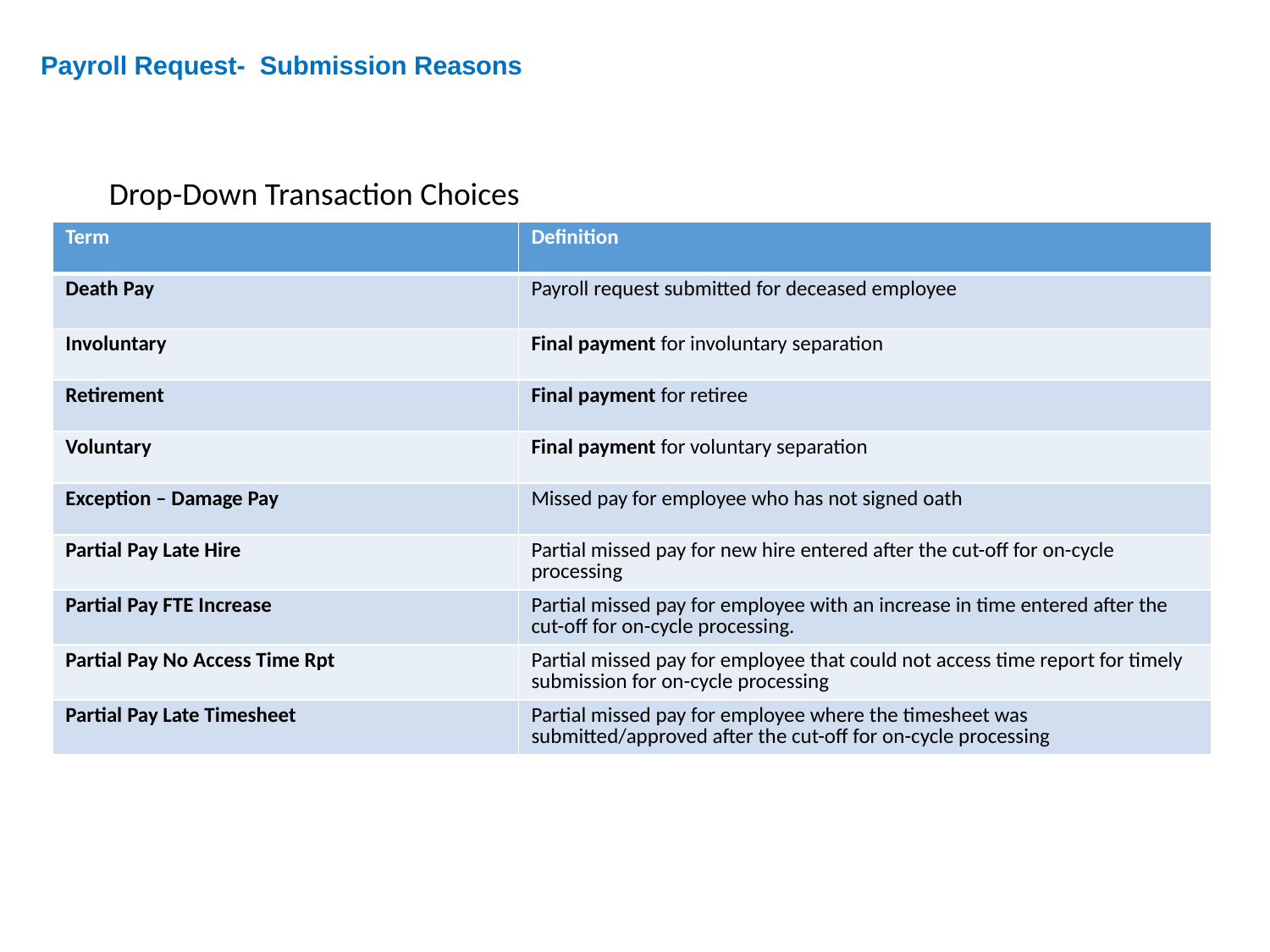

# Payroll Request-  Submission Reasons
Drop-Down Transaction Choices
| Term | Definition |
| --- | --- |
| Death Pay | Payroll request submitted for deceased employee |
| Involuntary | Final payment for involuntary separation |
| Retirement | Final payment for retiree |
| Voluntary | Final payment for voluntary separation |
| Exception – Damage Pay | Missed pay for employee who has not signed oath |
| Partial Pay Late Hire | Partial missed pay for new hire entered after the cut-off for on-cycle processing |
| Partial Pay FTE Increase | Partial missed pay for employee with an increase in time entered after the cut-off for on-cycle processing. |
| Partial Pay No Access Time Rpt | Partial missed pay for employee that could not access time report for timely submission for on-cycle processing |
| Partial Pay Late Timesheet | Partial missed pay for employee where the timesheet was submitted/approved after the cut-off for on-cycle processing |